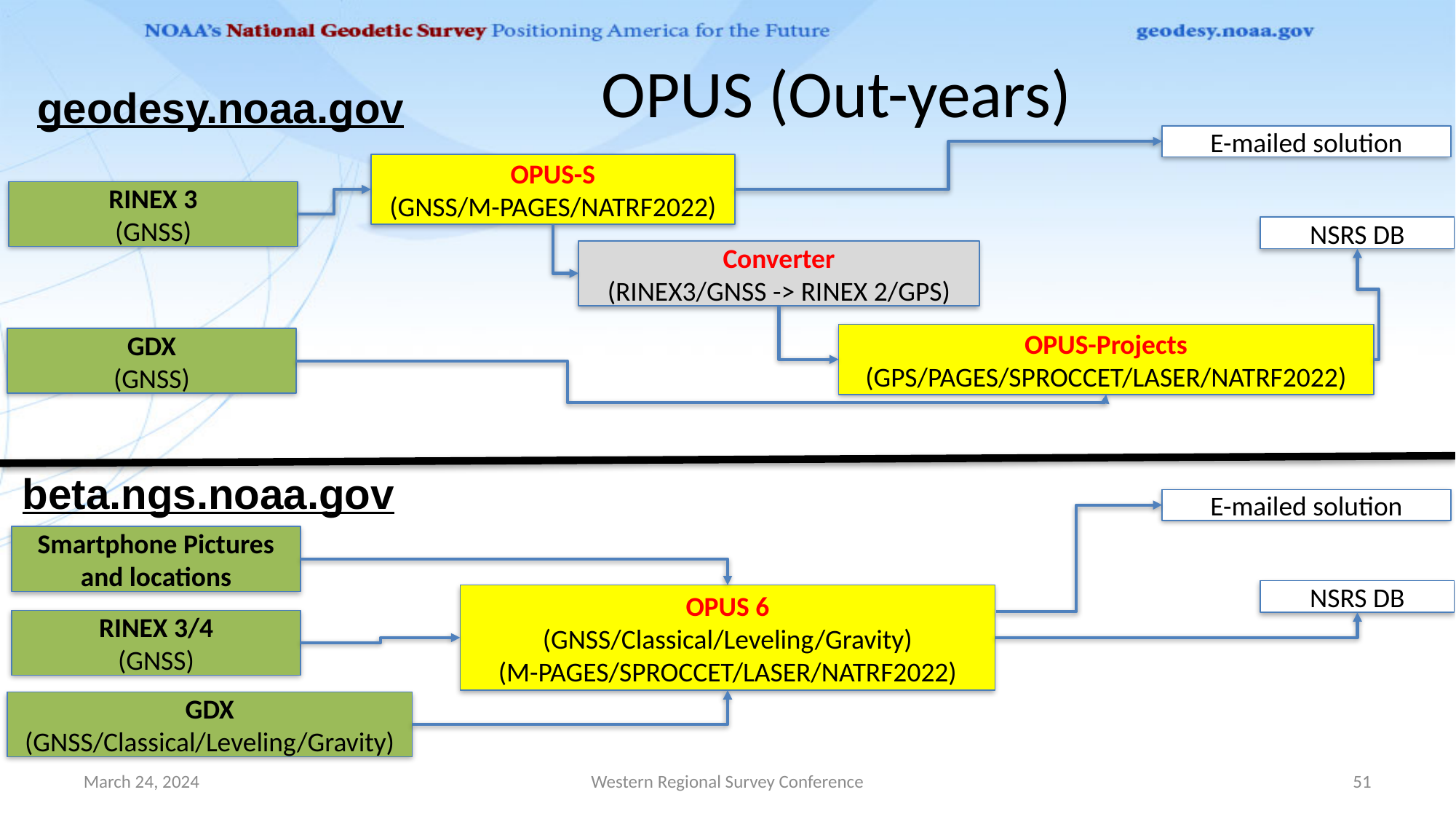

# OPUS (Out-years)
geodesy.noaa.gov

E-mailed solution
OPUS-S
(GNSS/M-PAGES/NATRF2022)
RINEX 3
(GNSS)
NSRS DB
Converter
(RINEX3/GNSS -> RINEX 2/GPS)
OPUS-Projects (GPS/PAGES/SPROCCET/LASER/NATRF2022)
GDX
(GNSS)
beta.ngs.noaa.gov

E-mailed solution
Smartphone Pictures and locations
NSRS DB
OPUS 6
(GNSS/Classical/Leveling/Gravity)
(M-PAGES/SPROCCET/LASER/NATRF2022)
RINEX 3/4
(GNSS)
GDX
(GNSS/Classical/Leveling/Gravity)
March 24, 2024
Western Regional Survey Conference
51